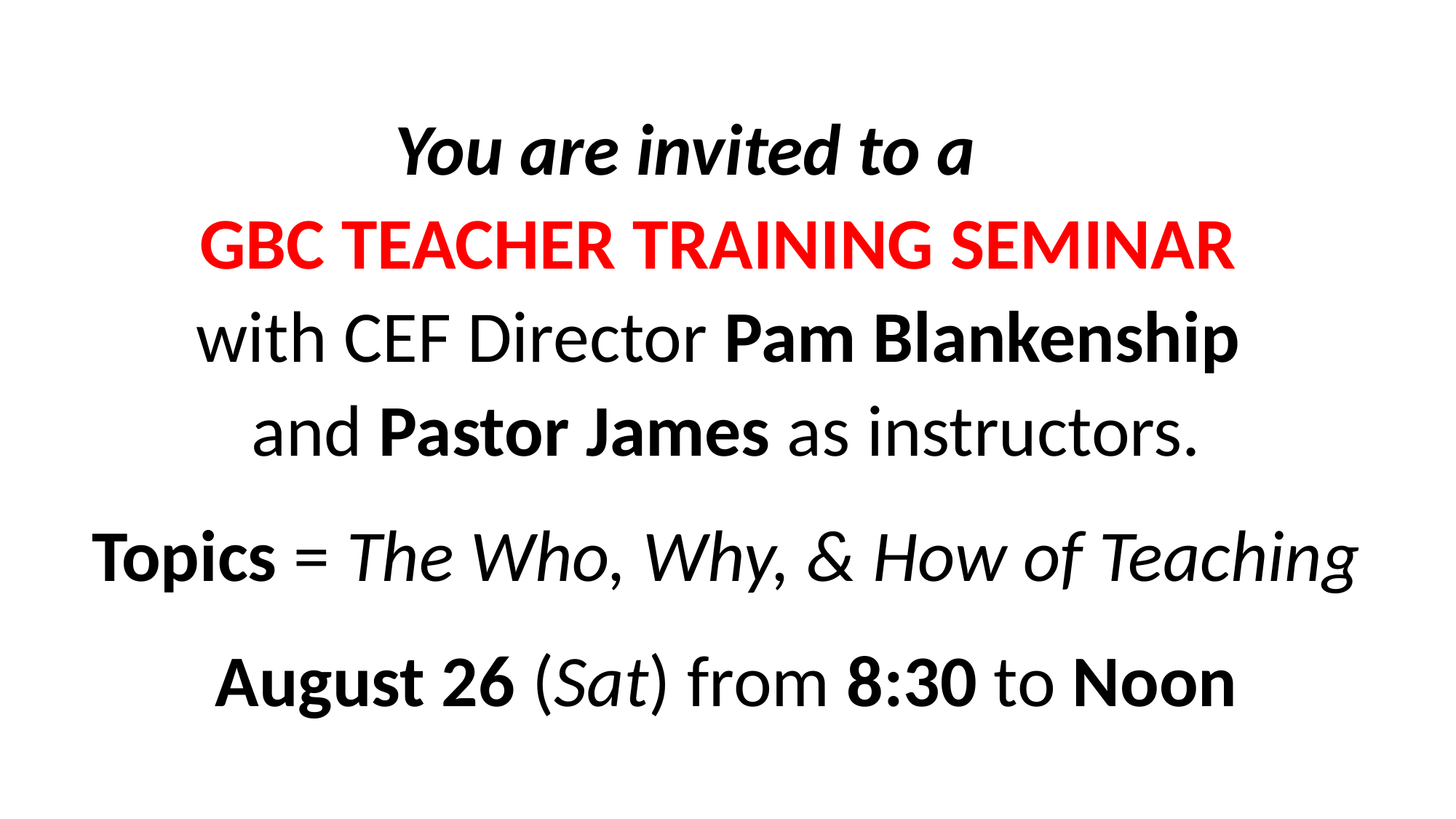

You are invited to a
GBC TEACHER TRAINING SEMINAR
with CEF Director Pam Blankenship
and Pastor James as instructors.

Topics = The Who, Why, & How of Teaching

August 26 (Sat) from 8:30 to Noon